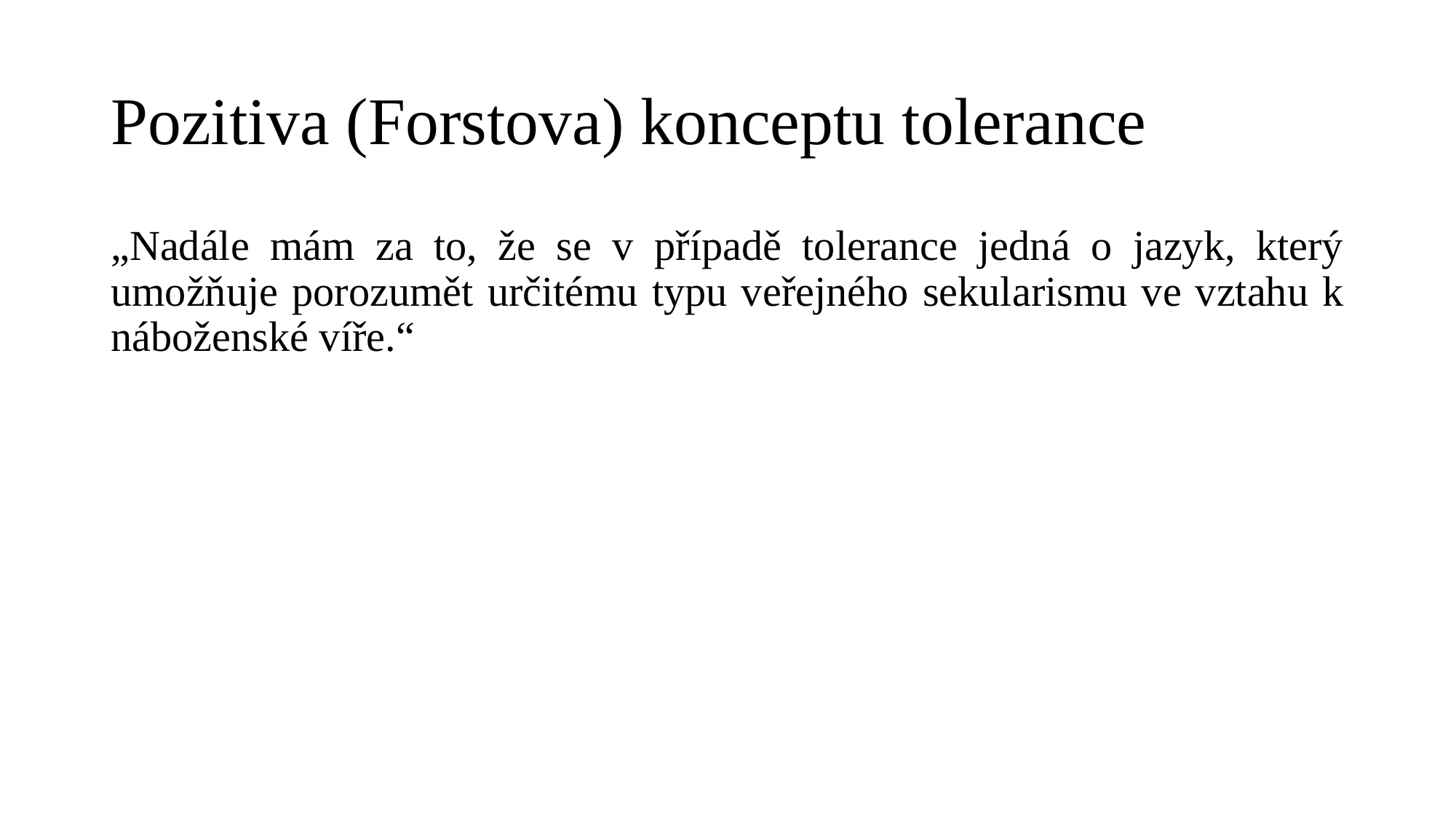

# Pozitiva (Forstova) konceptu tolerance
„Nadále mám za to, že se v případě tolerance jedná o jazyk, který umožňuje porozumět určitému typu veřejného sekularismu ve vztahu k náboženské víře.“